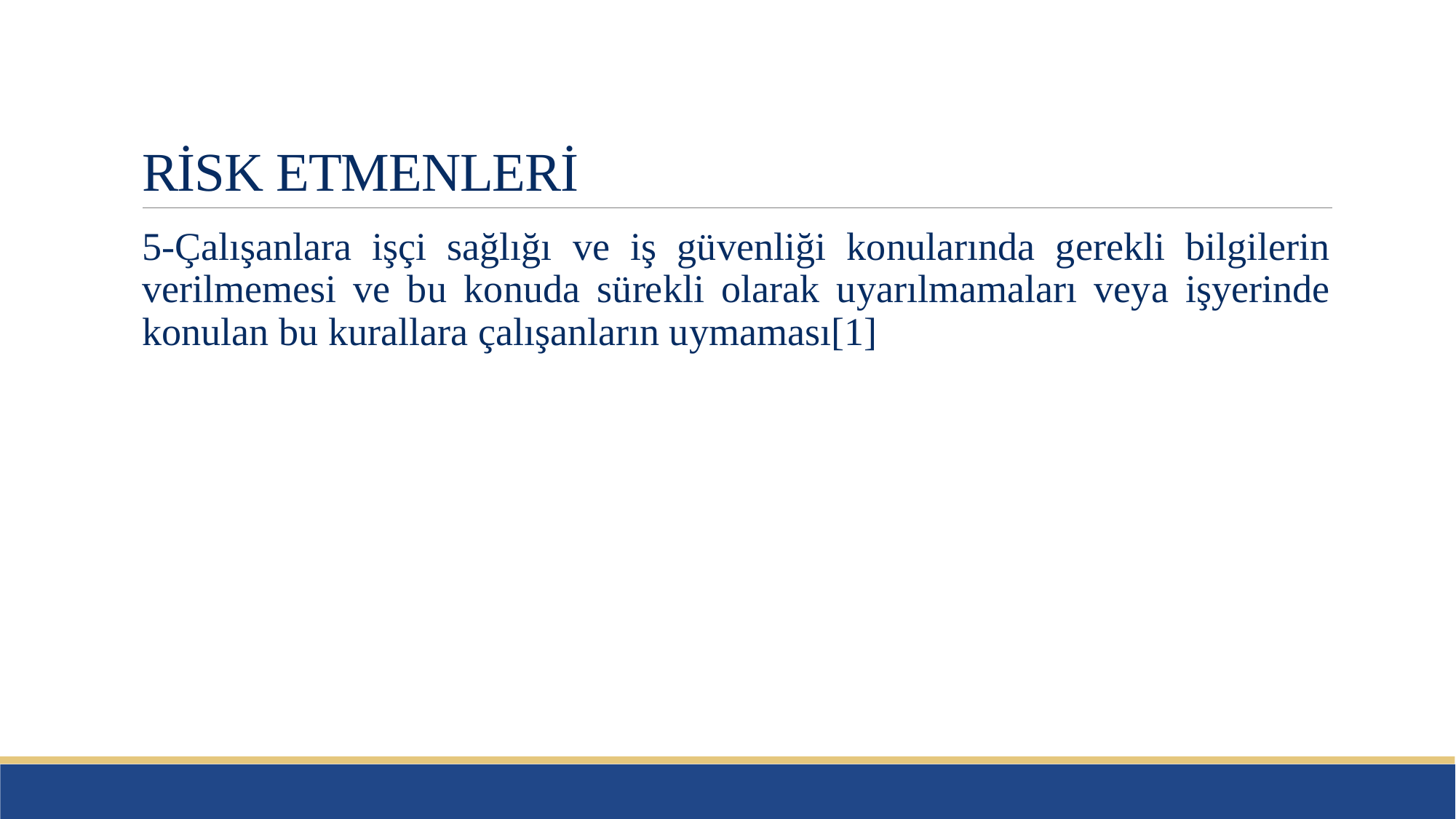

# RİSK ETMENLERİ
5-Çalışanlara işçi sağlığı ve iş güvenliği konularında gerekli bilgilerin verilmemesi ve bu konuda sürekli olarak uyarılmamaları veya işyerinde konulan bu kurallara çalışanların uymaması[1]